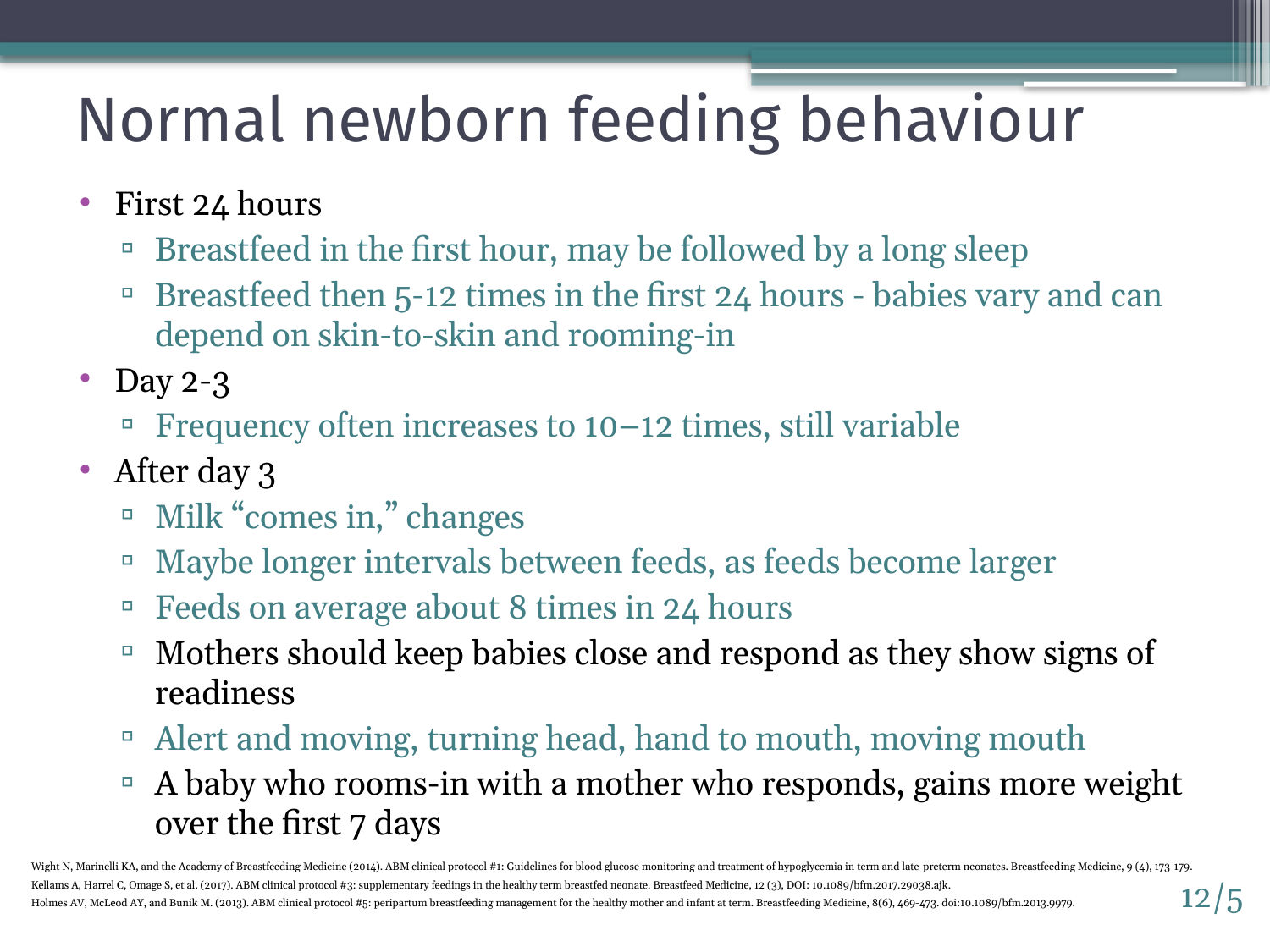

# Normal newborn feeding behaviour
First 24 hours
Breastfeed in the first hour, may be followed by a long sleep
Breastfeed then 5-12 times in the first 24 hours - babies vary and can depend on skin-to-skin and rooming-in
Day 2-3
Frequency often increases to 10–12 times, still variable
After day 3
Milk “comes in,” changes
Maybe longer intervals between feeds, as feeds become larger
Feeds on average about 8 times in 24 hours
Mothers should keep babies close and respond as they show signs of readiness
Alert and moving, turning head, hand to mouth, moving mouth
A baby who rooms-in with a mother who responds, gains more weight over the first 7 days

Wight N, Marinelli KA, and the Academy of Breastfeeding Medicine (2014). ABM clinical protocol #1: Guidelines for blood glucose monitoring and treatment of hypoglycemia in term and late-preterm neonates. Breastfeeding Medicine, 9 (4), 173-179.
Kellams A, Harrel C, Omage S, et al. (2017). ABM clinical protocol #3: supplementary feedings in the healthy term breastfed neonate. Breastfeed Medicine, 12 (3), DOI: 10.1089/bfm.2017.29038.ajk.
Holmes AV, McLeod AY, and Bunik M. (2013). ABM clinical protocol #5: peripartum breastfeeding management for the healthy mother and infant at term. Breastfeeding Medicine, 8(6), 469-473. doi:10.1089/bfm.2013.9979.
12/5